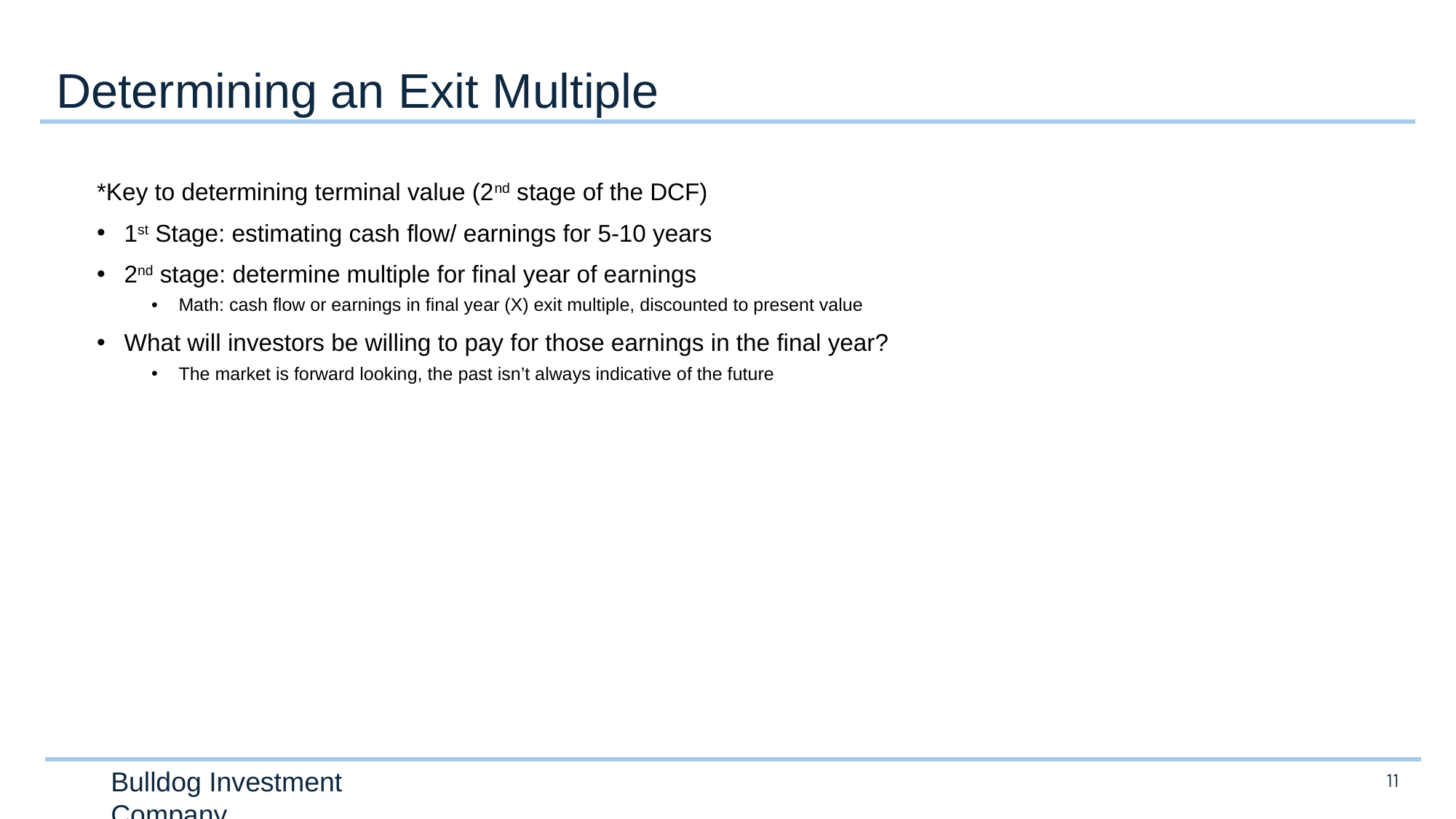

# Determining an Exit Multiple
*Key to determining terminal value (2nd stage of the DCF)
1st Stage: estimating cash flow/ earnings for 5-10 years
2nd stage: determine multiple for final year of earnings
Math: cash flow or earnings in final year (X) exit multiple, discounted to present value
What will investors be willing to pay for those earnings in the final year?
The market is forward looking, the past isn’t always indicative of the future

11
Bulldog Investment Company